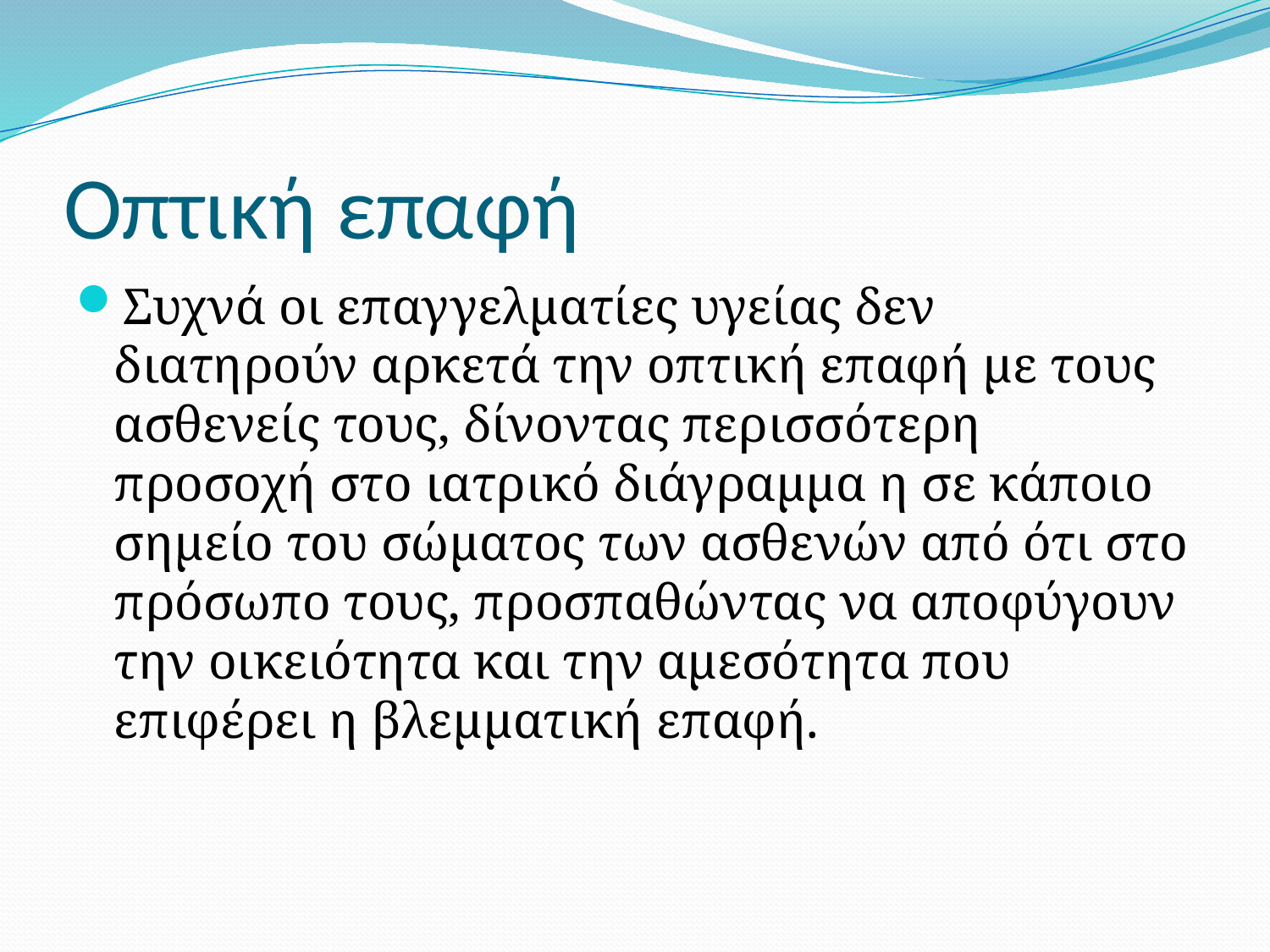

# Οπτική επαφή
Συχνά οι επαγγελματίες υγείας δεν διατηρούν αρκετά την οπτική επαφή με τους ασθενείς τους, δίνοντας περισσότερη προσοχή στο ιατρικό διάγραμμα η σε κάποιο σημείο του σώματος των ασθενών από ότι στο πρόσωπο τους, προσπαθώντας να αποφύγουν την οικειότητα και την αμεσότητα που επιφέρει η βλεμματική επαφή.